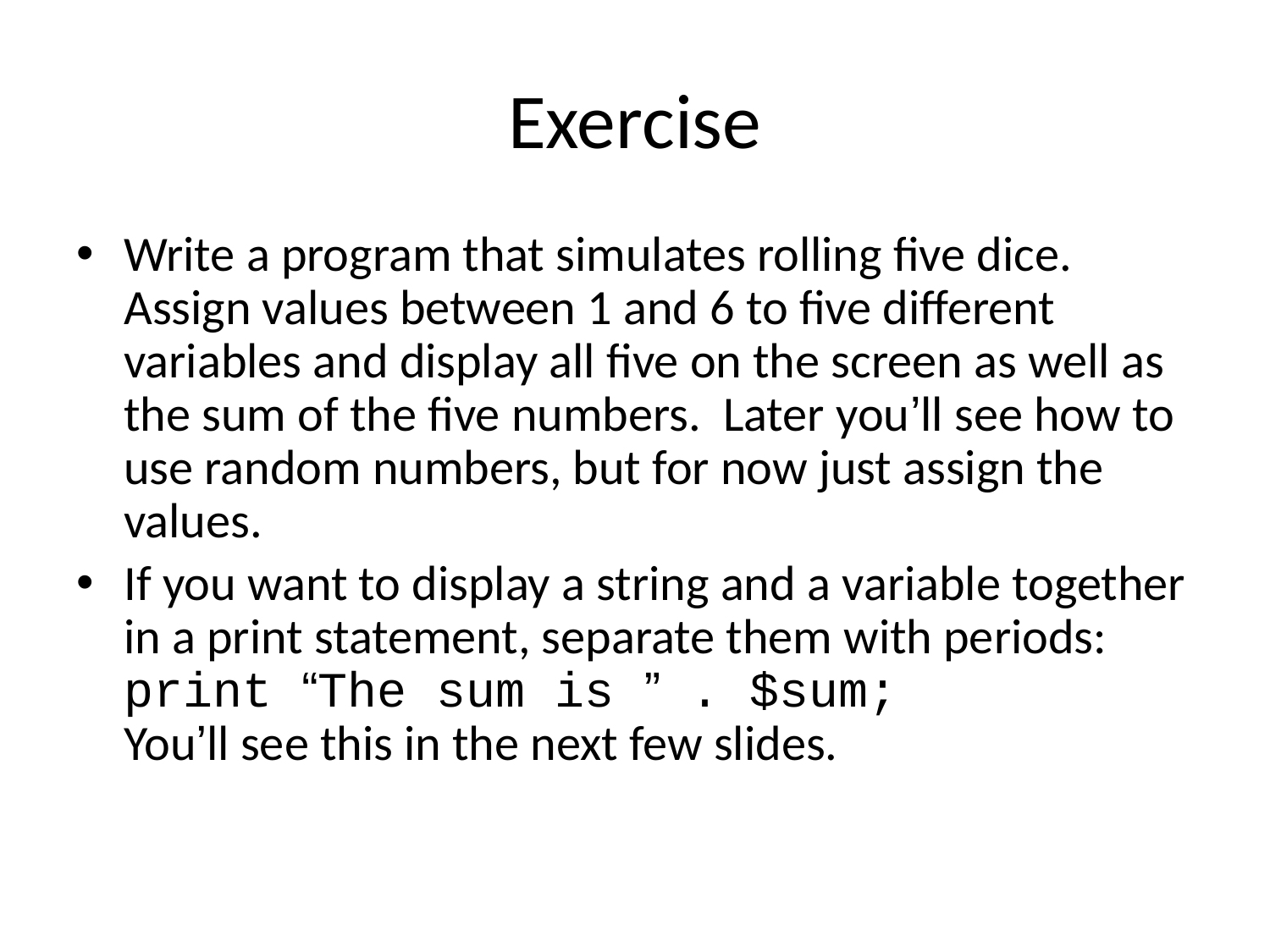

# Exercise
Write a program that simulates rolling five dice. Assign values between 1 and 6 to five different variables and display all five on the screen as well as the sum of the five numbers.  Later you’ll see how to use random numbers, but for now just assign the values.
If you want to display a string and a variable together in a print statement, separate them with periods:
print “The sum is ” . $sum;
You’ll see this in the next few slides.